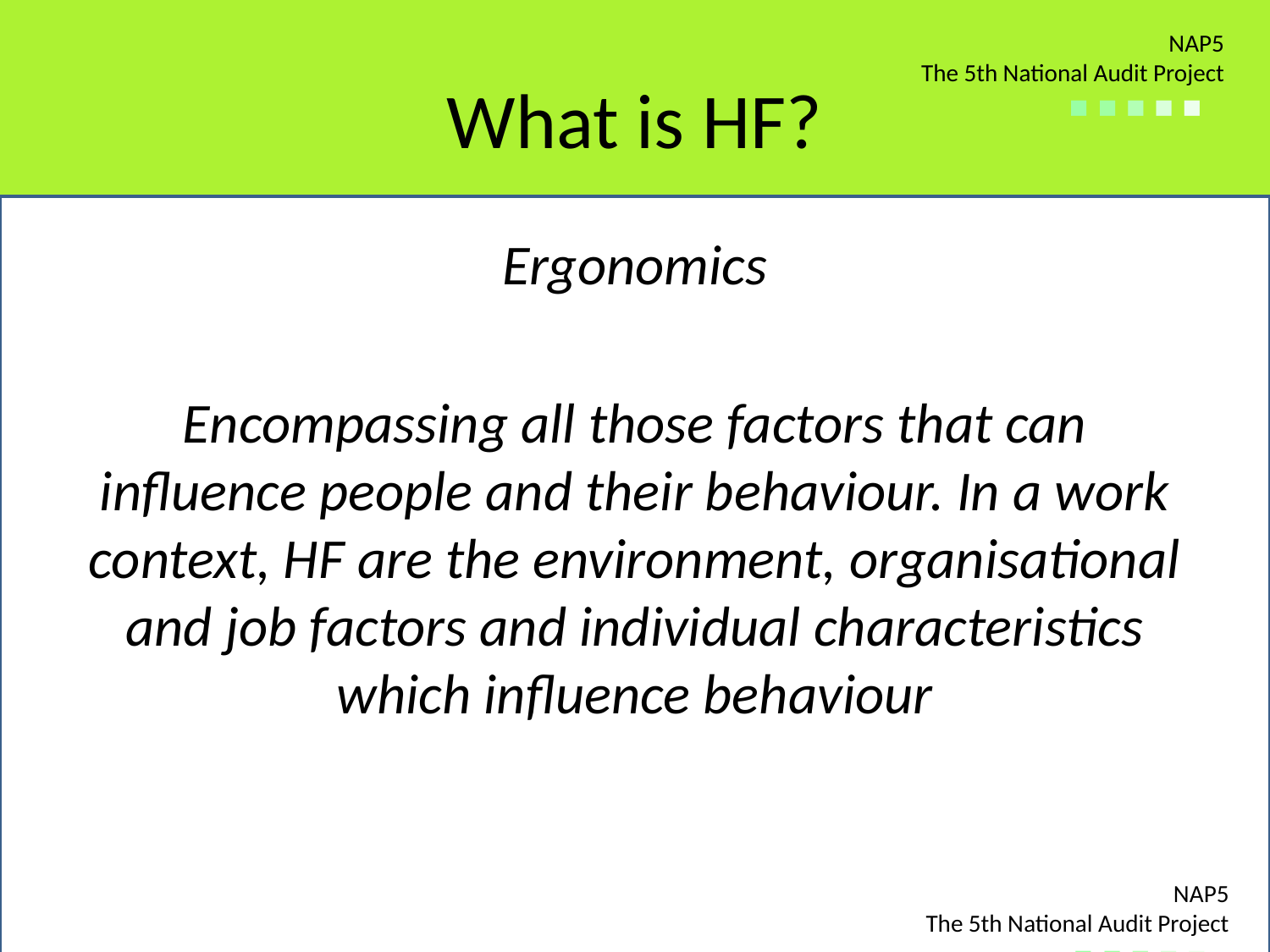

# What is HF?
Ergonomics

Encompassing all those factors that can influence people and their behaviour. In a work context, HF are the environment, organisational and job factors and individual characteristics which influence behaviour